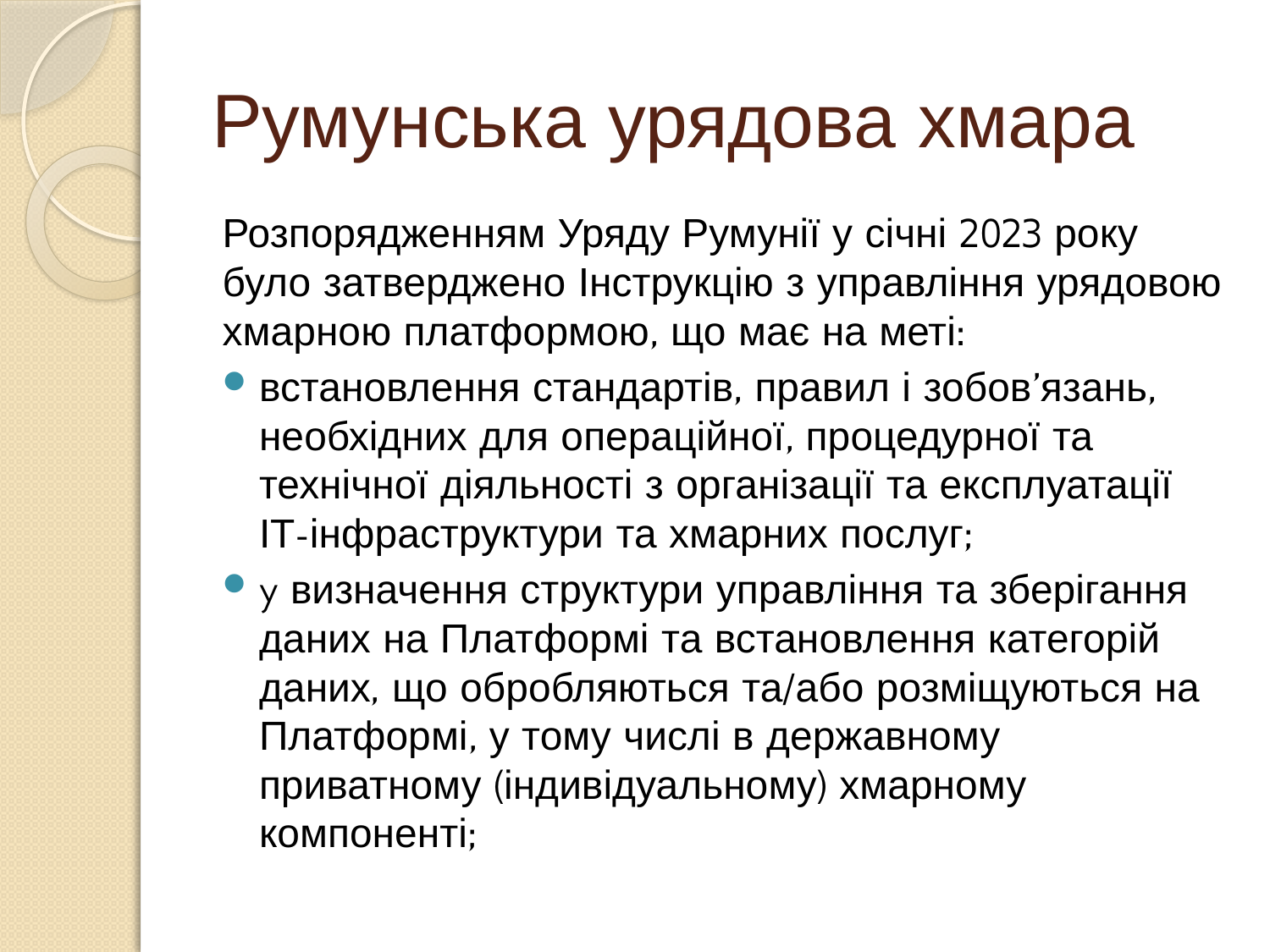

# Румунська урядова хмара
Розпорядженням Уряду Румунії у січні 2023 року було затверджено Інструкцію з управління урядовою хмарною платформою, що має на меті:
встановлення стандартів, правил і зобов’язань, необхідних для операційної, процедурної та технічної діяльності з організації та експлуатації ІТ-інфраструктури та хмарних послуг;
y визначення структури управління та зберігання даних на Платформі та встановлення категорій даних, що обробляються та/або розміщуються на Платформі, у тому числі в державному приватному (індивідуальному) хмарному компоненті;